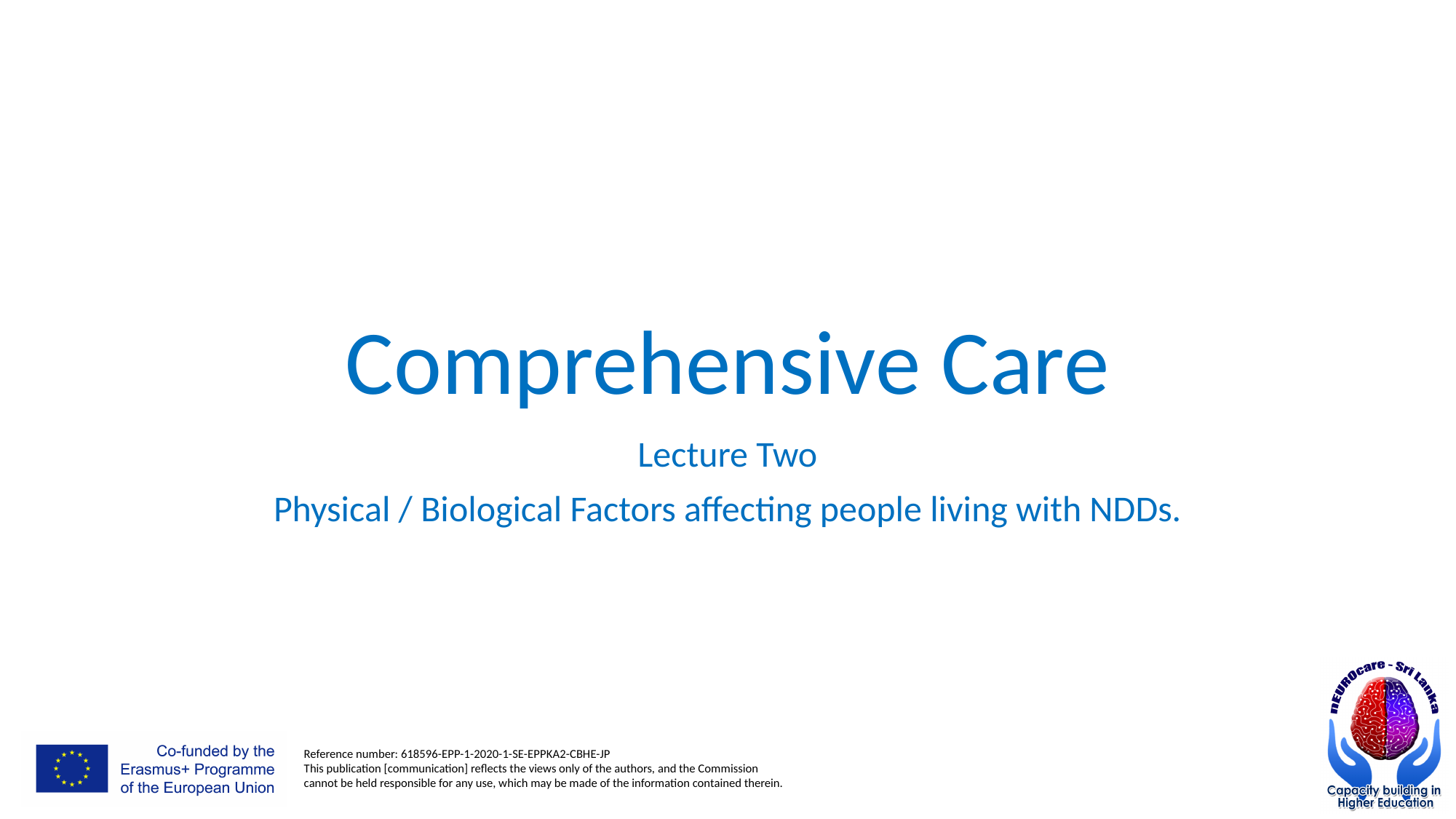

# Comprehensive Care
Lecture Two
Physical / Biological Factors affecting people living with NDDs.